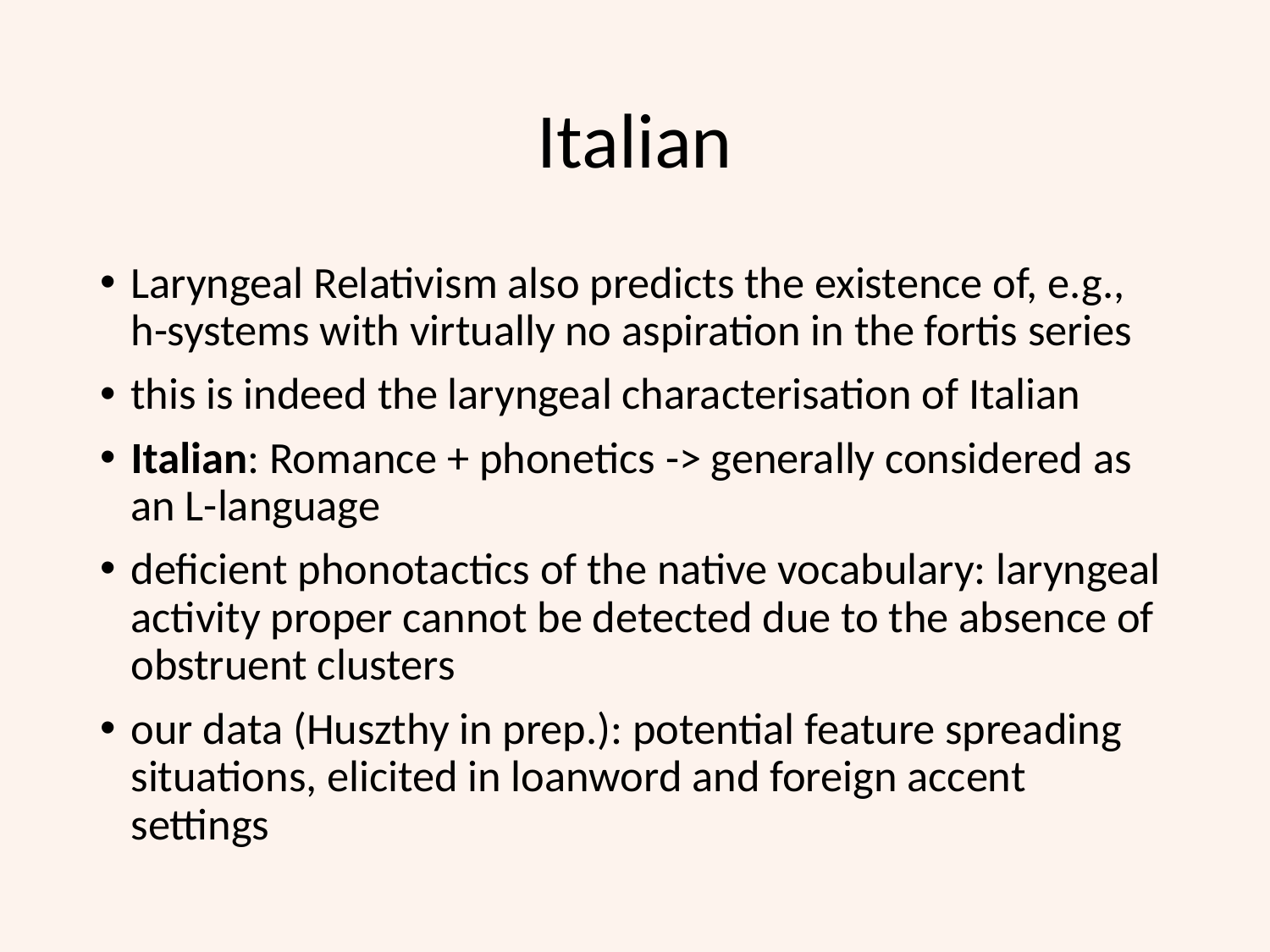

# Italian
Laryngeal Relativism also predicts the existence of, e.g., h-systems with virtually no aspiration in the fortis series
this is indeed the laryngeal characterisation of Italian
Italian: Romance + phonetics -> generally considered as an L-language
deficient phonotactics of the native vocabulary: laryngeal activity proper cannot be detected due to the absence of obstruent clusters
our data (Huszthy in prep.): potential feature spreading situations, elicited in loanword and foreign accent settings